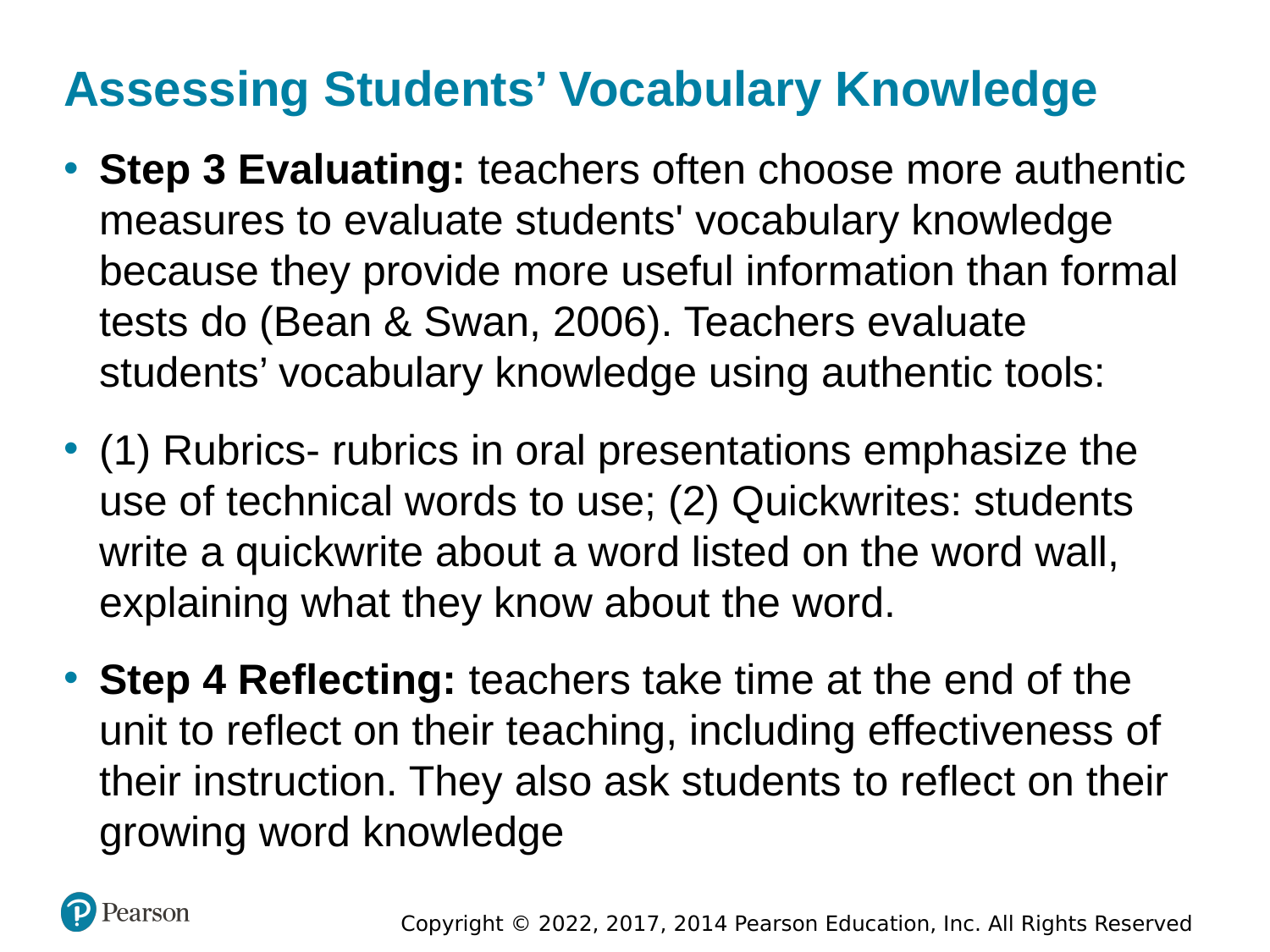

# Assessing Students’ Vocabulary Knowledge
Step 3 Evaluating: teachers often choose more authentic measures to evaluate students' vocabulary knowledge because they provide more useful information than formal tests do (Bean & Swan, 2006). Teachers evaluate students’ vocabulary knowledge using authentic tools:
(1) Rubrics- rubrics in oral presentations emphasize the use of technical words to use; (2) Quickwrites: students write a quickwrite about a word listed on the word wall, explaining what they know about the word.
Step 4 Reflecting: teachers take time at the end of the unit to reflect on their teaching, including effectiveness of their instruction. They also ask students to reflect on their growing word knowledge